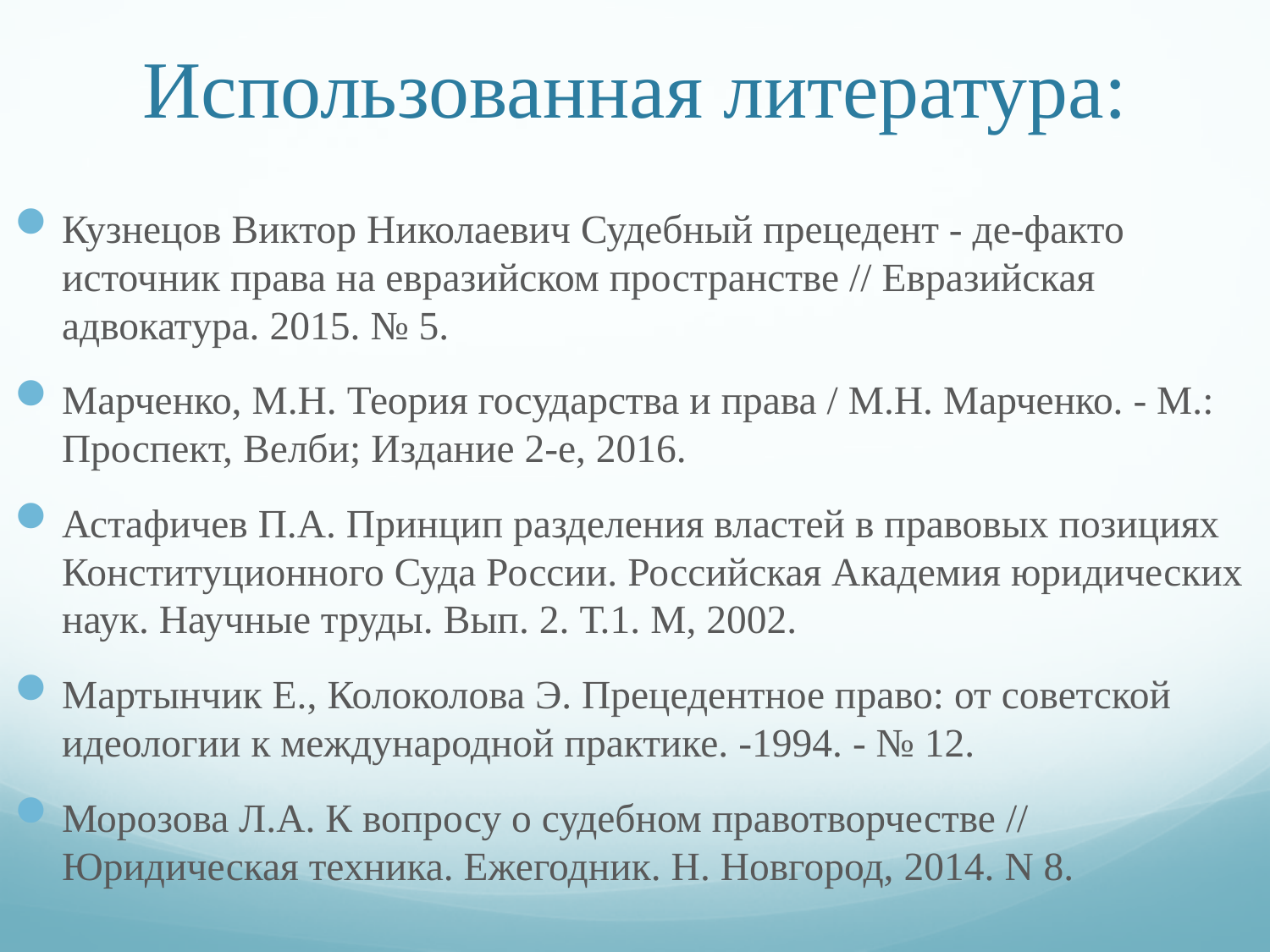

# Использованная литература:
Кузнецов Виктор Николаевич Судебный прецедент - де-факто источник права на евразийском пространстве // Евразийская адвокатура. 2015. № 5.
Марченко, М.Н. Теория государства и права / М.Н. Марченко. - М.: Проспект, Велби; Издание 2-е, 2016.
Астафичев П.А. Принцип разделения властей в правовых позициях Конституционного Суда России. Российская Академия юридических наук. Научные труды. Вып. 2. Т.1. М, 2002.
Мартынчик Е., Колоколова Э. Прецедентное право: от советской идеологии к международной практике. -1994. - № 12.
Морозова Л.А. К вопросу о судебном правотворчестве // Юридическая техника. Ежегодник. Н. Новгород, 2014. N 8.